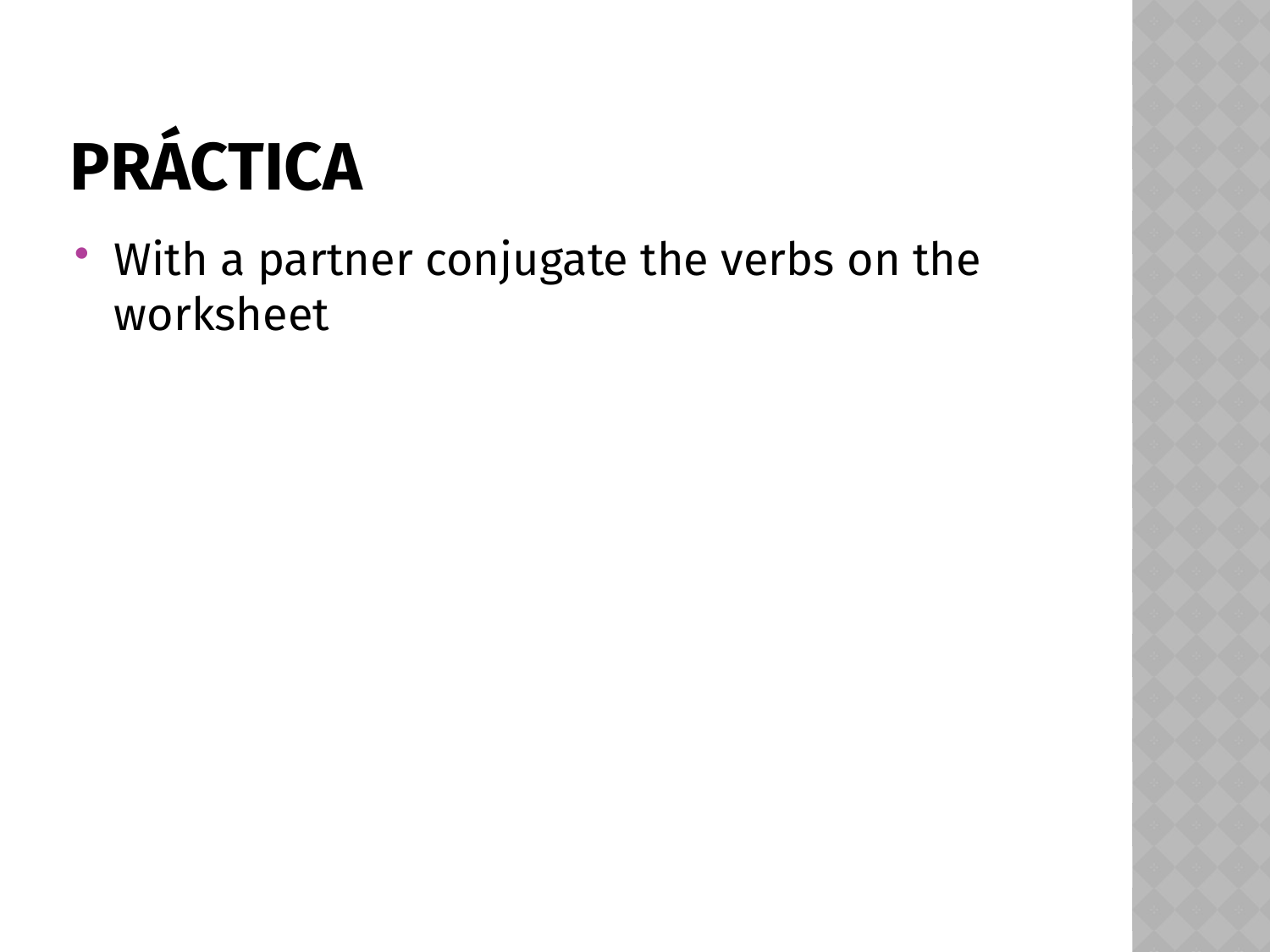

# Práctica
With a partner conjugate the verbs on the worksheet